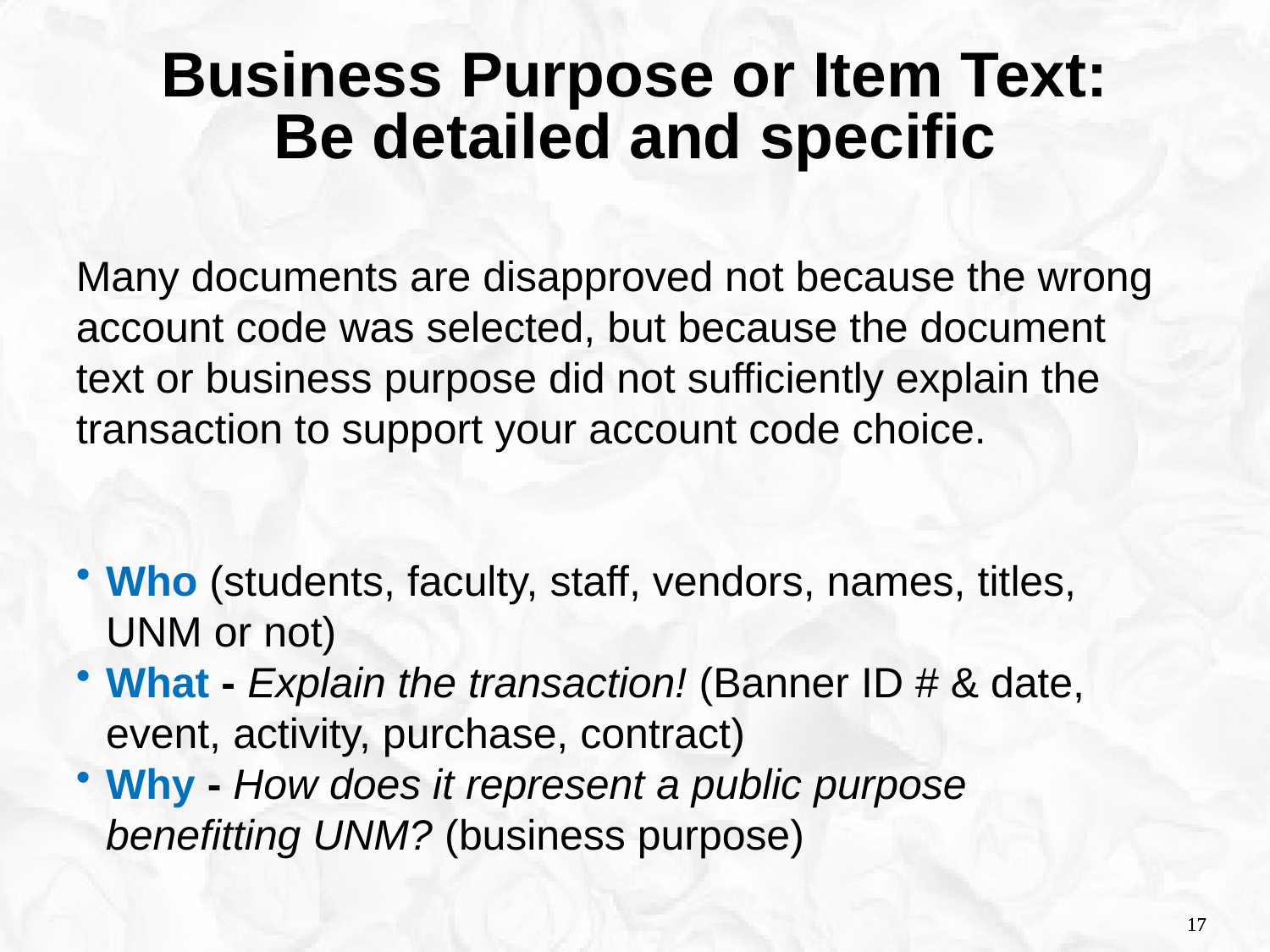

Business Purpose or Item Text:
Be detailed and specific

Many documents are disapproved not because the wrong account code was selected, but because the document text or business purpose did not sufficiently explain the transaction to support your account code choice.

Who (students, faculty, staff, vendors, names, titles, UNM or not)
What - Explain the transaction! (Banner ID # & date, event, activity, purchase, contract)
Why - How does it represent a public purpose benefitting UNM? (business purpose)
17
17